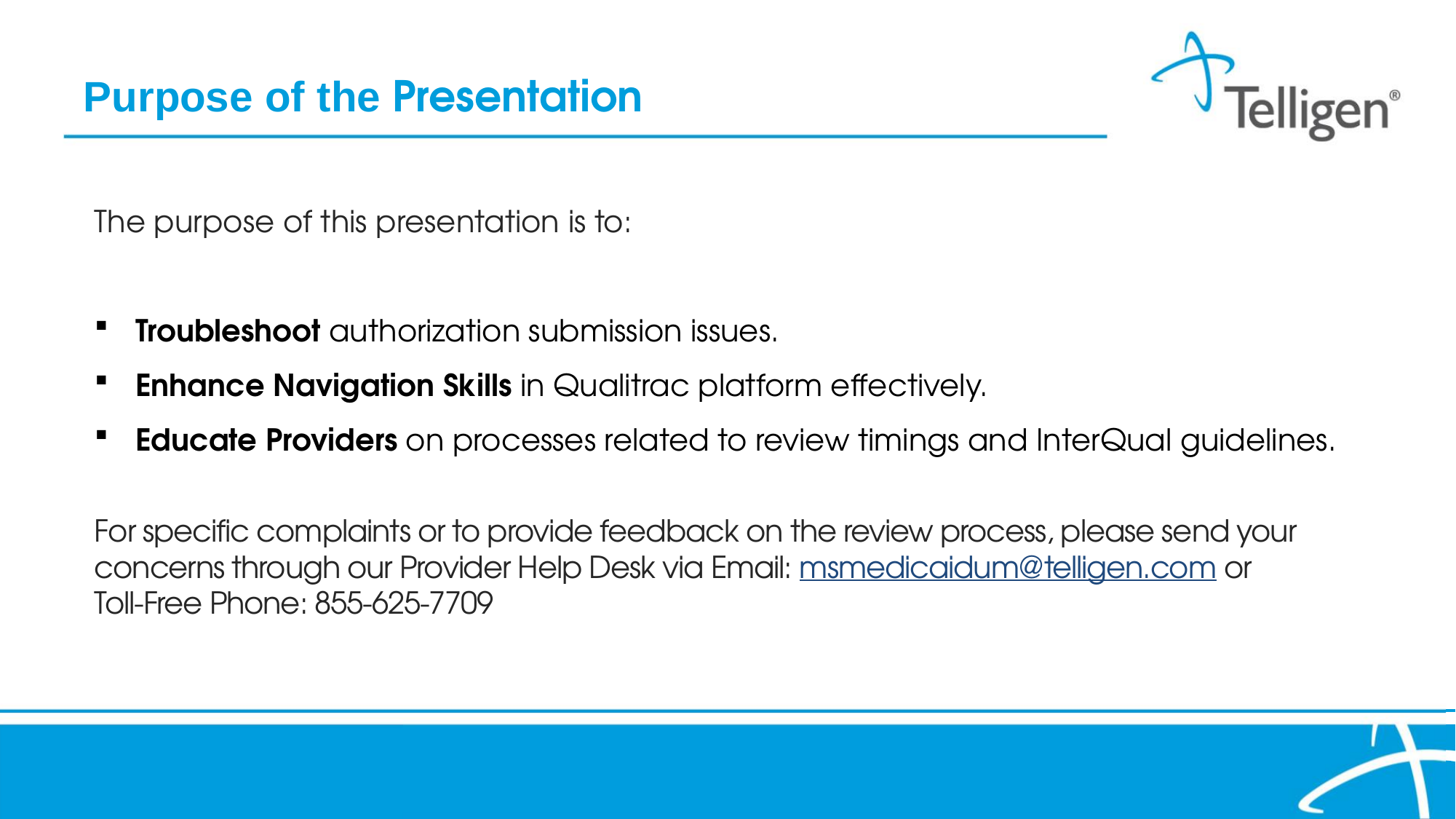

Purpose of the Presentation
The purpose of this presentation is to:

Troubleshoot authorization submission issues.
Enhance Navigation Skills in Qualitrac platform effectively.
Educate Providers on processes related to review timings and InterQual guidelines.

For specific complaints or to provide feedback on the review process, please send your concerns through our Provider Help Desk via Email: msmedicaidum@telligen.com or
Toll-Free Phone: 855-625-7709